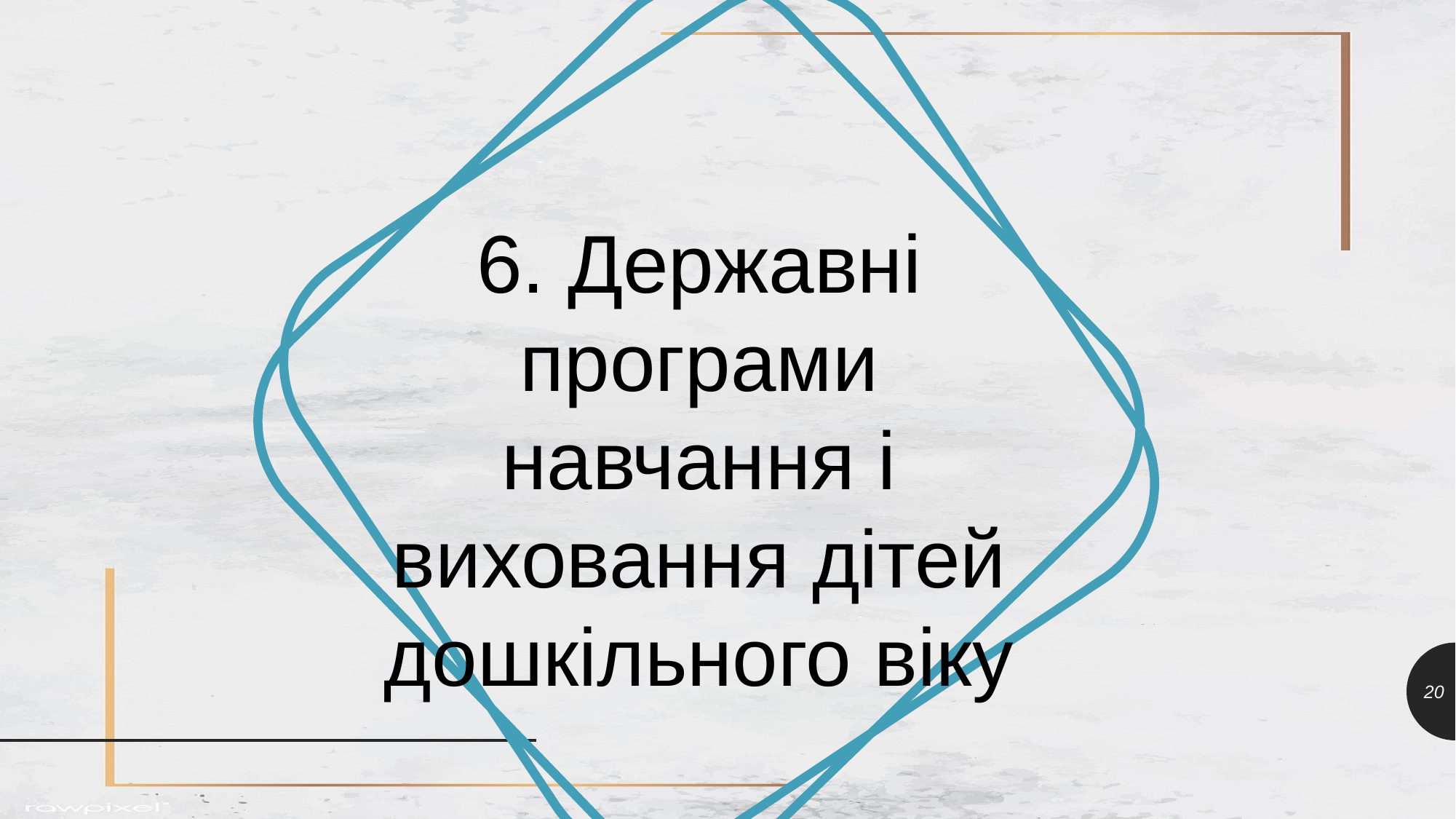

6. Державні програми навчання і виховання дітей дошкільного віку
20